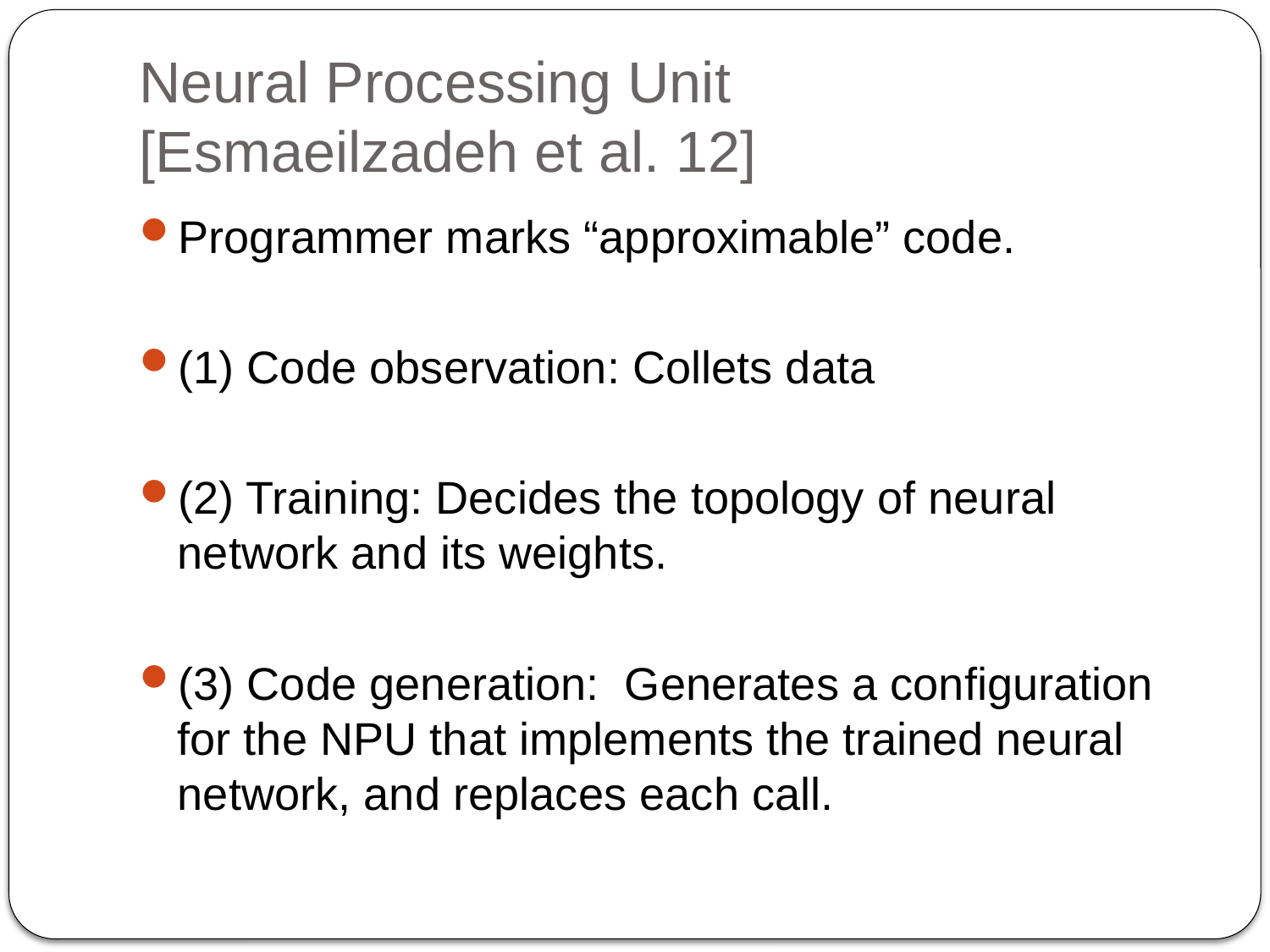

# Neural Processing Unit [Esmaeilzadeh et al. 12]
Programmer marks “approximable” code.

(1) Code observation: Collets data

(2) Training: Decides the topology of neural network and its weights.

(3) Code generation:  Generates a configuration for the NPU that implements the trained neural network, and replaces each call.